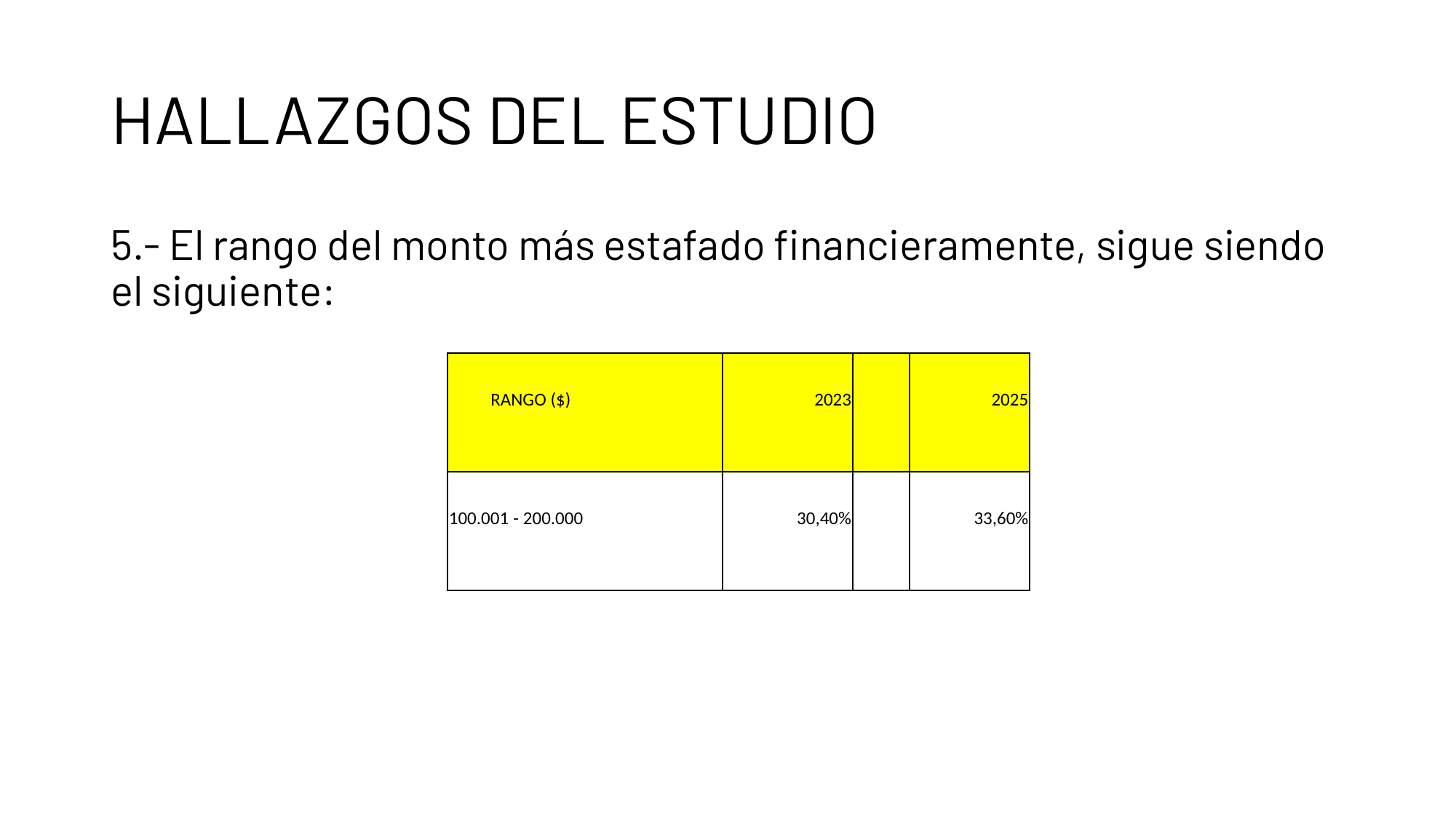

# HALLAZGOS DEL ESTUDIO
5.- El rango del monto más estafado financieramente, sigue siendo el siguiente:
| RANGO ($) |  |  | 2023 |  | 2025 |
| --- | --- | --- | --- | --- | --- |
|  |  |  |  |  |  |
| 100.001 - 200.000 |  |  | 30,40% |  | 33,60% |
|  |  |  |  |  |  |